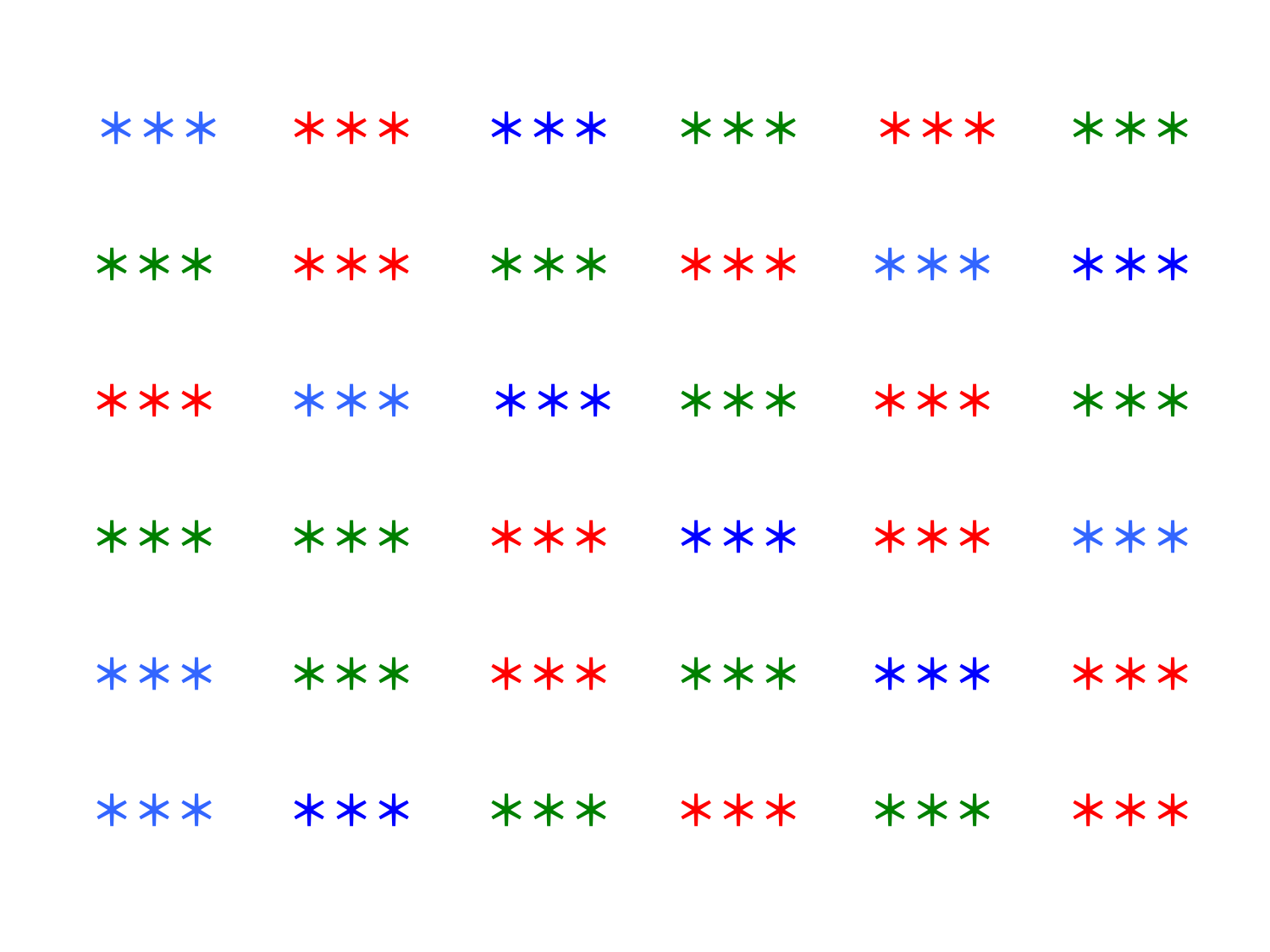

＊＊＊
＊＊＊
＊＊＊
＊＊＊
＊＊＊
＊＊＊
＊＊＊
＊＊＊
＊＊＊
＊＊＊
＊＊＊
＊＊＊
＊＊＊
＊＊＊
＊＊＊
＊＊＊
＊＊＊
＊＊＊
＊＊＊
＊＊＊
＊＊＊
＊＊＊
＊＊＊
＊＊＊
＊＊＊
＊＊＊
＊＊＊
＊＊＊
＊＊＊
＊＊＊
＊＊＊
＊＊＊
＊＊＊
＊＊＊
＊＊＊
＊＊＊